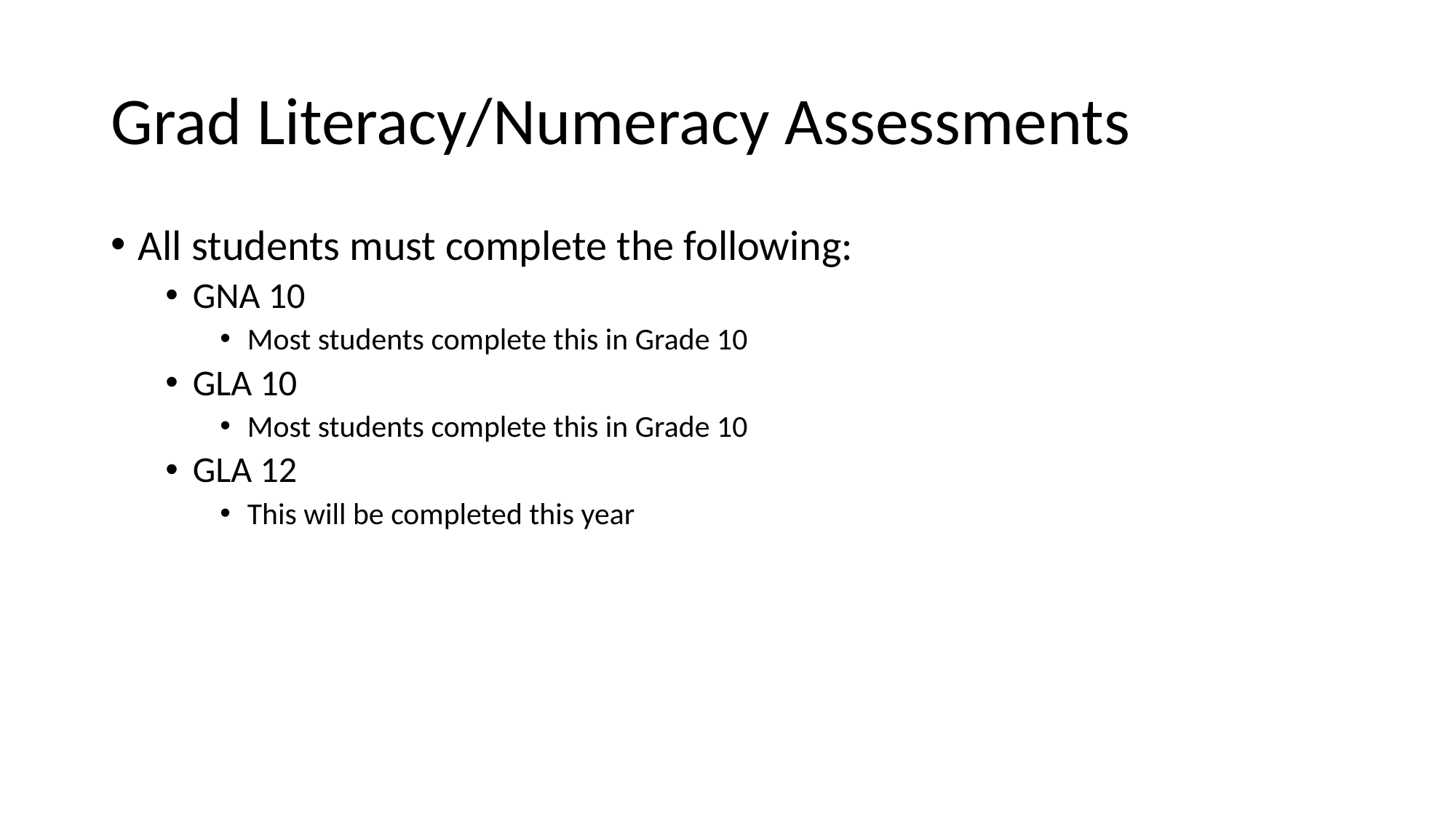

# Grad Literacy/Numeracy Assessments
All students must complete the following:
GNA 10
Most students complete this in Grade 10
GLA 10
Most students complete this in Grade 10
GLA 12
This will be completed this year